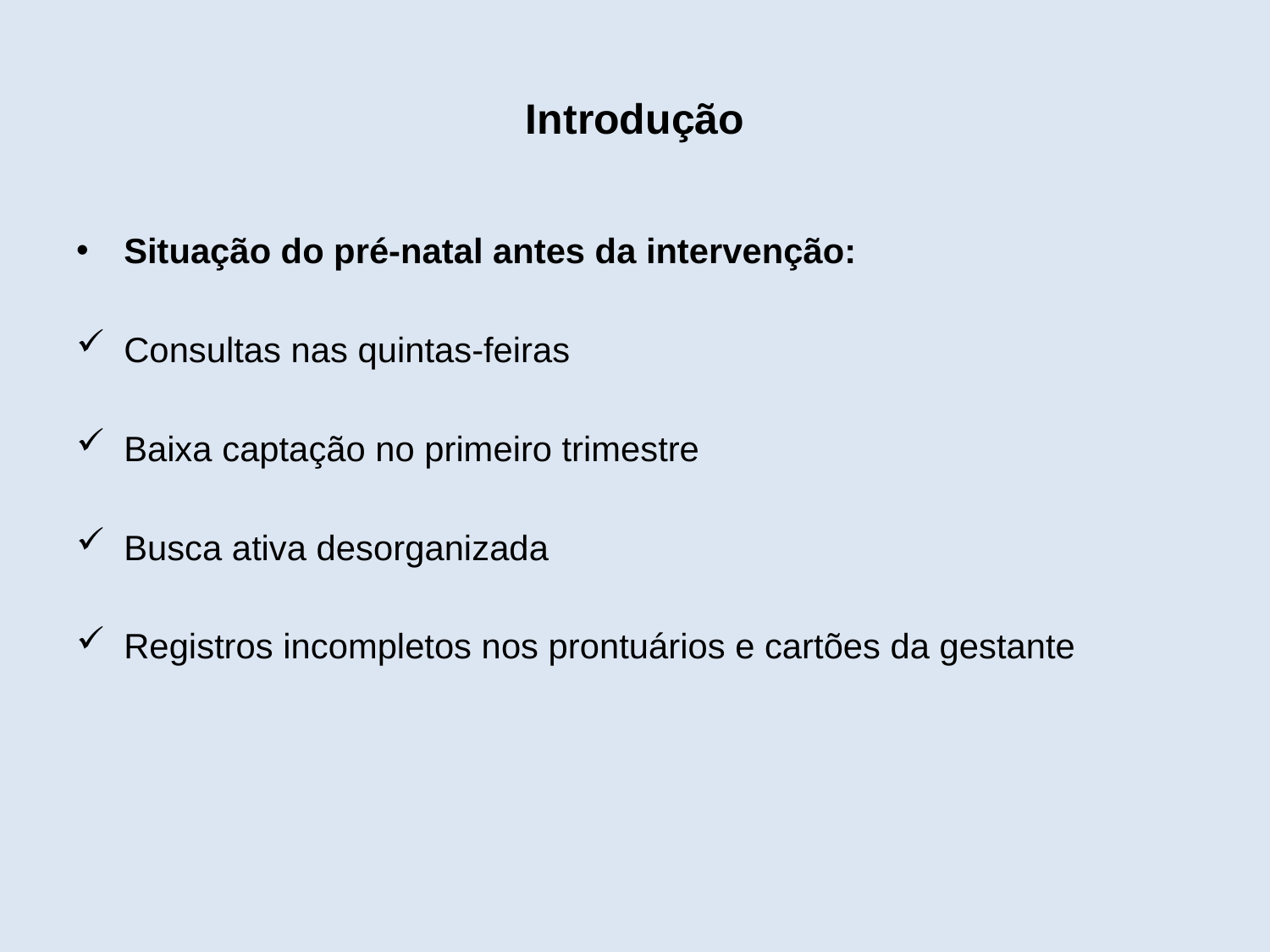

# Introdução
Situação do pré-natal antes da intervenção:

Consultas nas quintas-feiras

Baixa captação no primeiro trimestre

Busca ativa desorganizada

Registros incompletos nos prontuários e cartões da gestante